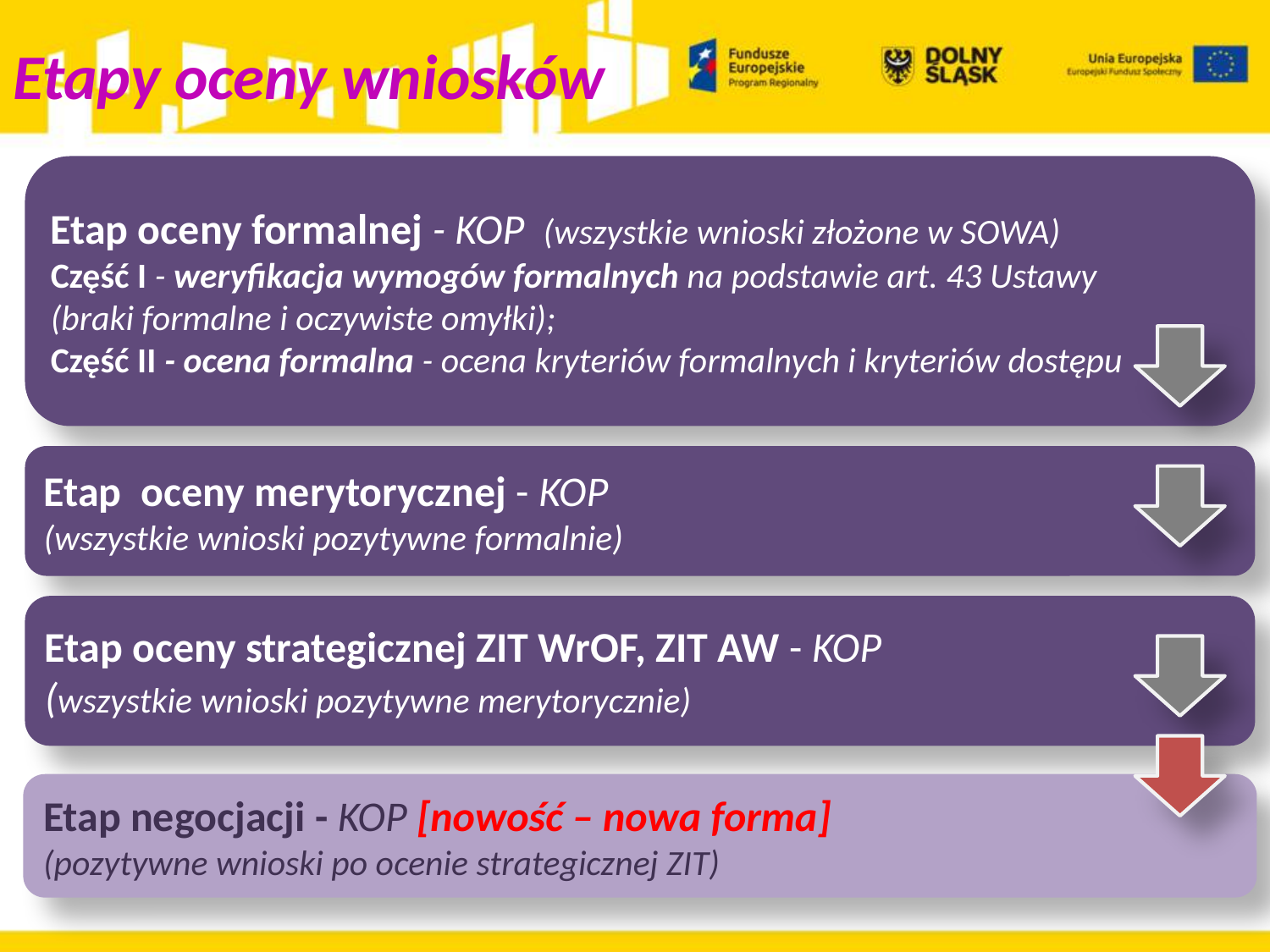

# Etapy oceny wniosków

Etap oceny formalnej - KOP  (wszystkie wnioski złożone w SOWA)
Część I - weryfikacja wymogów formalnych na podstawie art. 43 Ustawy
(braki formalne i oczywiste omyłki);
Część II - ocena formalna - ocena kryteriów formalnych i kryteriów dostępu

Etap  oceny merytorycznej - KOP
(wszystkie wnioski pozytywne formalnie)

Etap oceny strategicznej ZIT WrOF, ZIT AW - KOP
(wszystkie wnioski pozytywne merytorycznie)

Etap negocjacji - KOP [nowość – nowa forma]
(pozytywne wnioski po ocenie strategicznej ZIT)